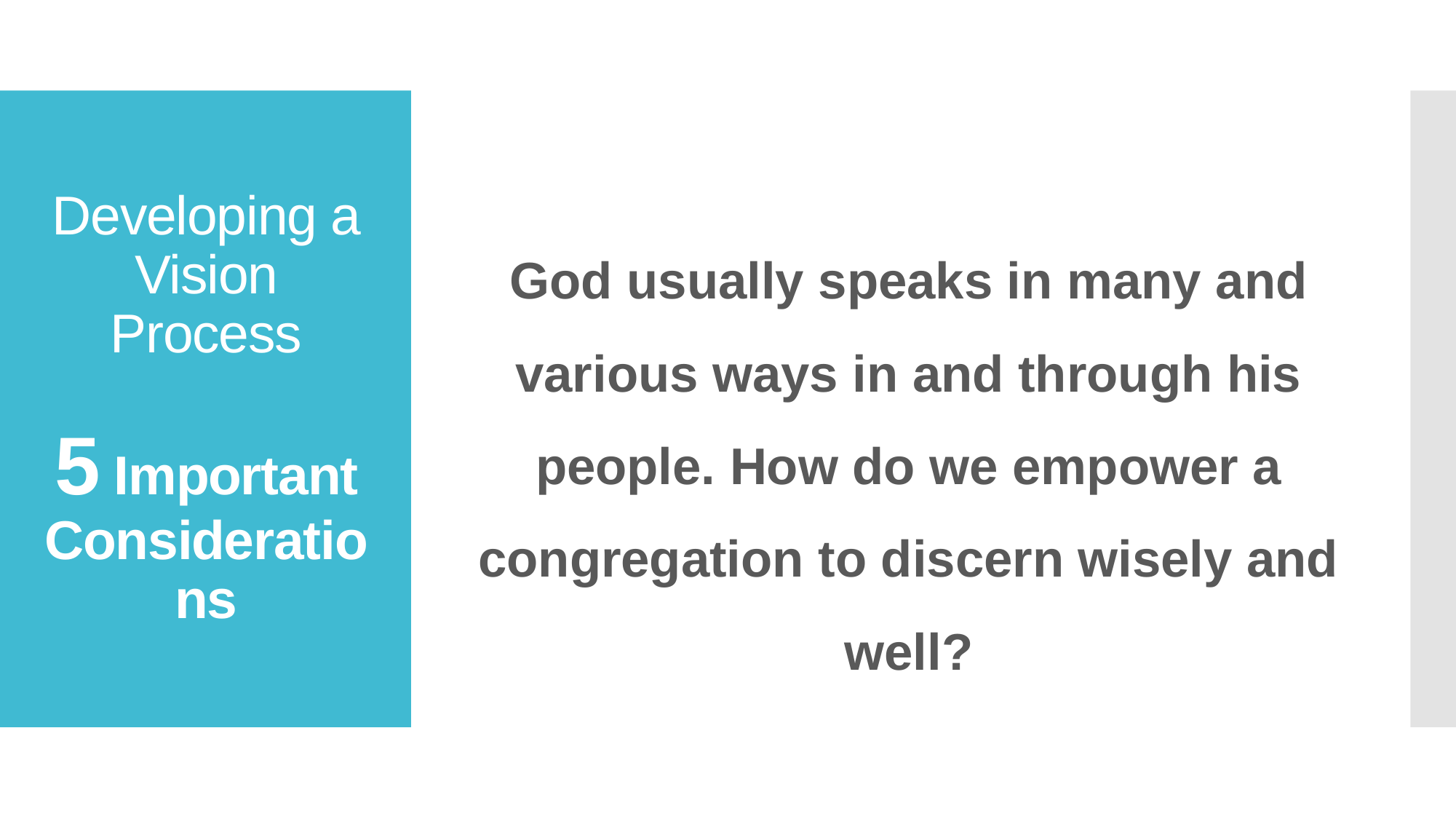

# Developing a Vision Process 5 Important Considerations
God usually speaks in many and various ways in and through his people. How do we empower a congregation to discern wisely and well?